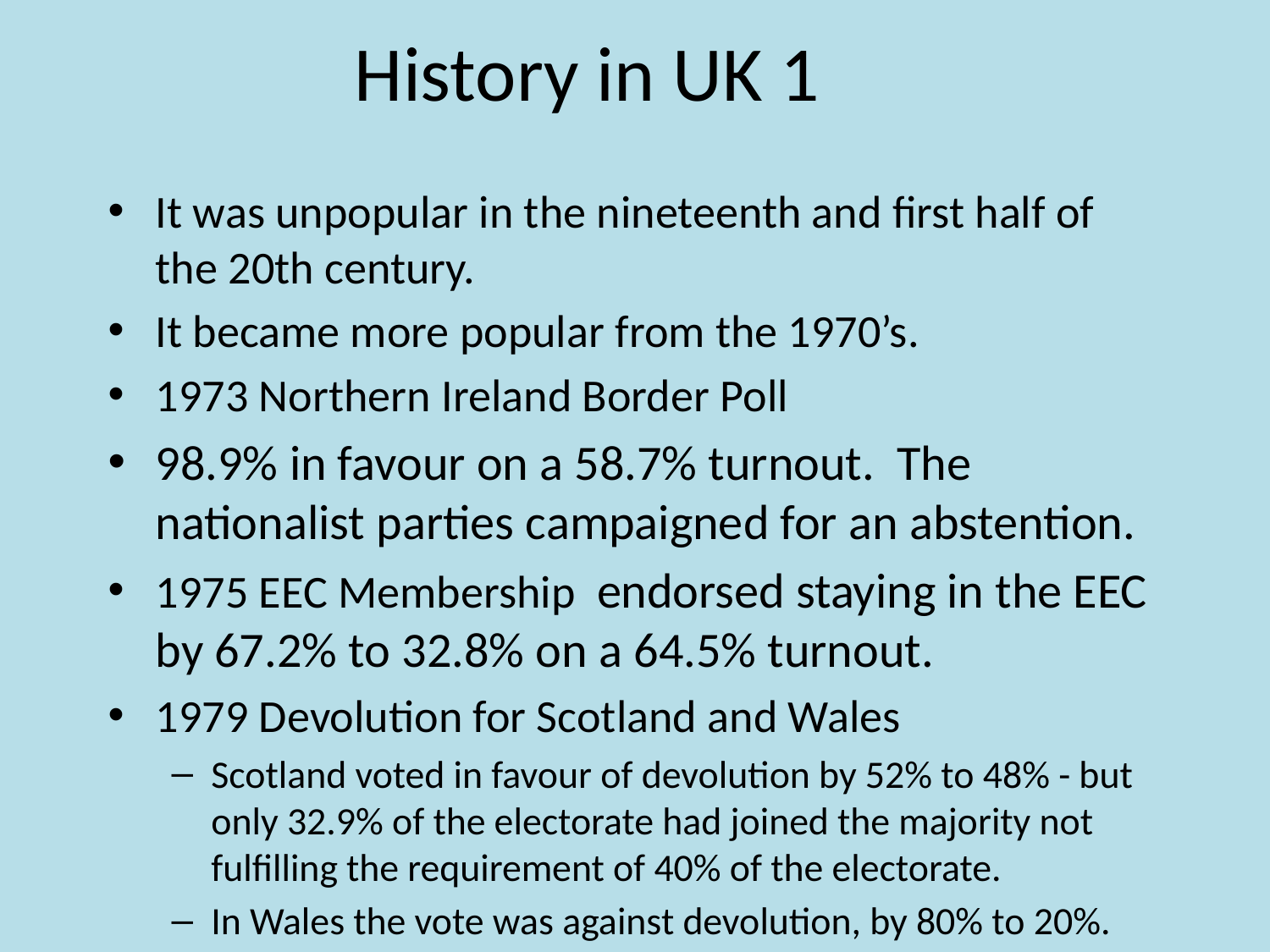

# History in UK 1
It was unpopular in the nineteenth and first half of the 20th century.
It became more popular from the 1970’s.
1973 Northern Ireland Border Poll
98.9% in favour on a 58.7% turnout.  The nationalist parties campaigned for an abstention.
1975 EEC Membership  endorsed staying in the EEC by 67.2% to 32.8% on a 64.5% turnout.
1979 Devolution for Scotland and Wales
Scotland voted in favour of devolution by 52% to 48% - but only 32.9% of the electorate had joined the majority not fulfilling the requirement of 40% of the electorate.
In Wales the vote was against devolution, by 80% to 20%.